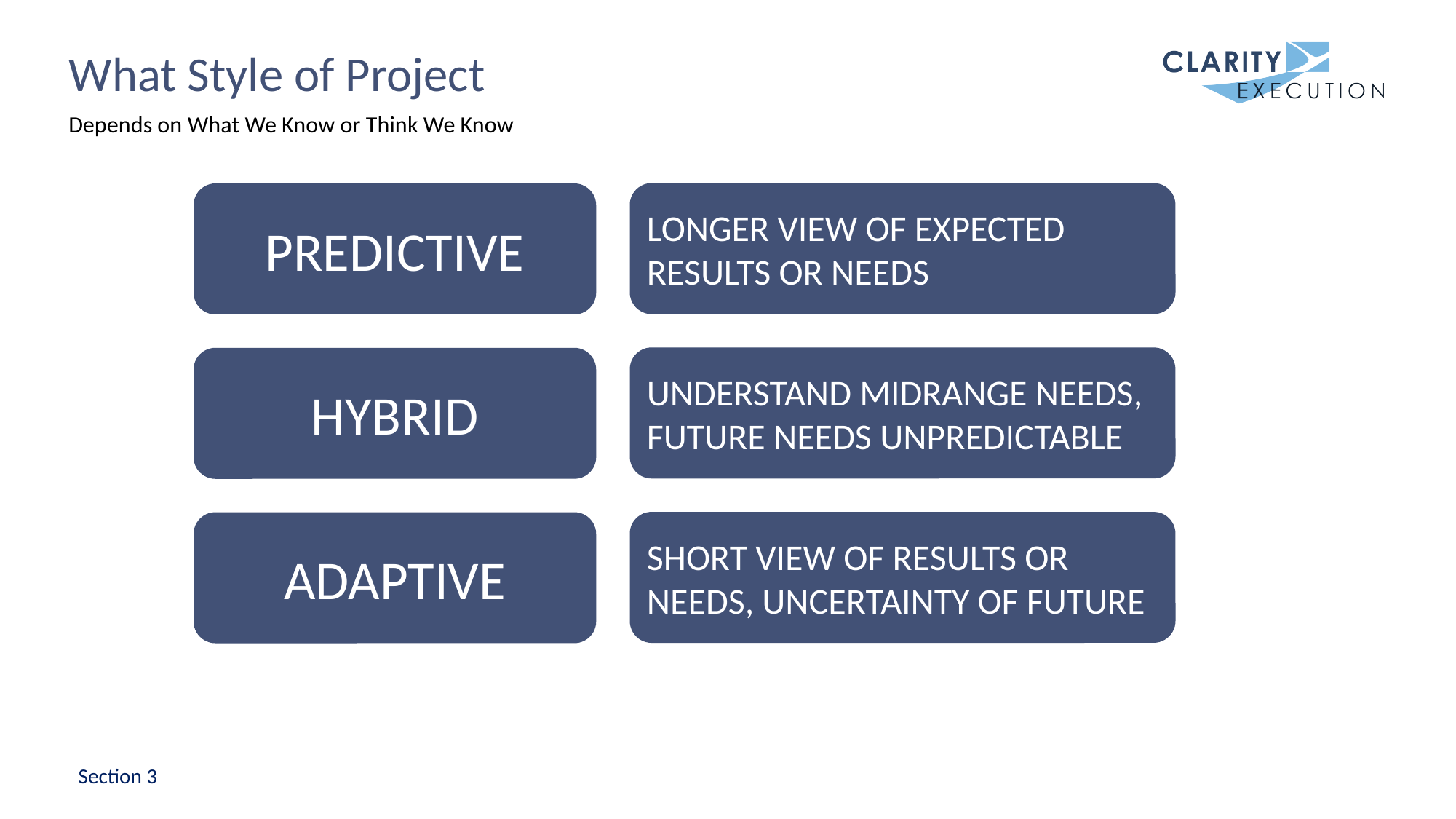

# What Style of Project
Depends on What We Know or Think We Know
Longer View of Expected Results or Needs
Predictive
Understand Midrange Needs, Future Needs Unpredictable
Hybrid
Short View of Results or Needs, Uncertainty of Future
Adaptive
Section 3